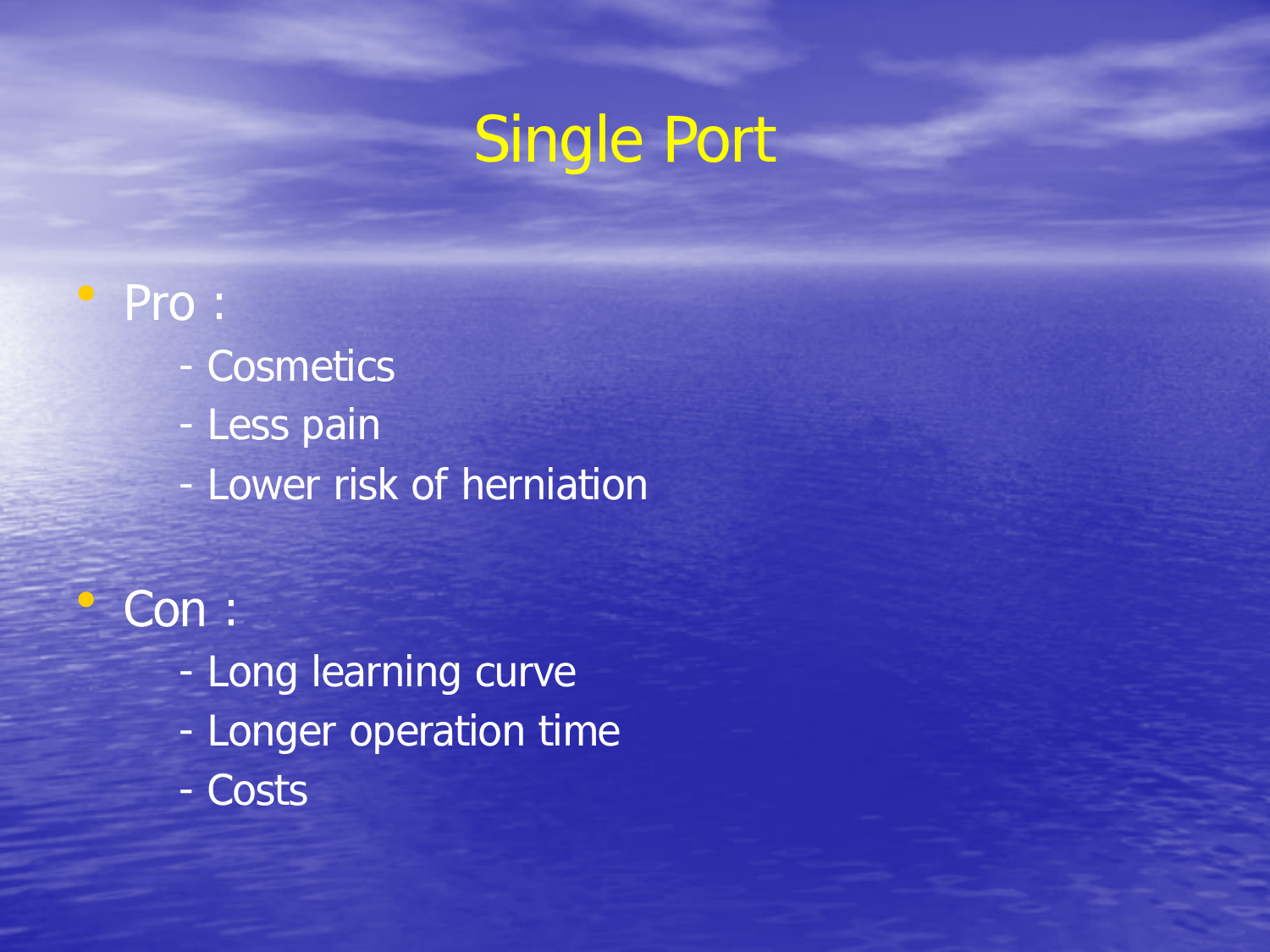

# Single Port
Pro :
	- Cosmetics
	- Less pain
	- Lower risk of herniation

Con :
	- Long learning curve
	- Longer operation time
	- Costs